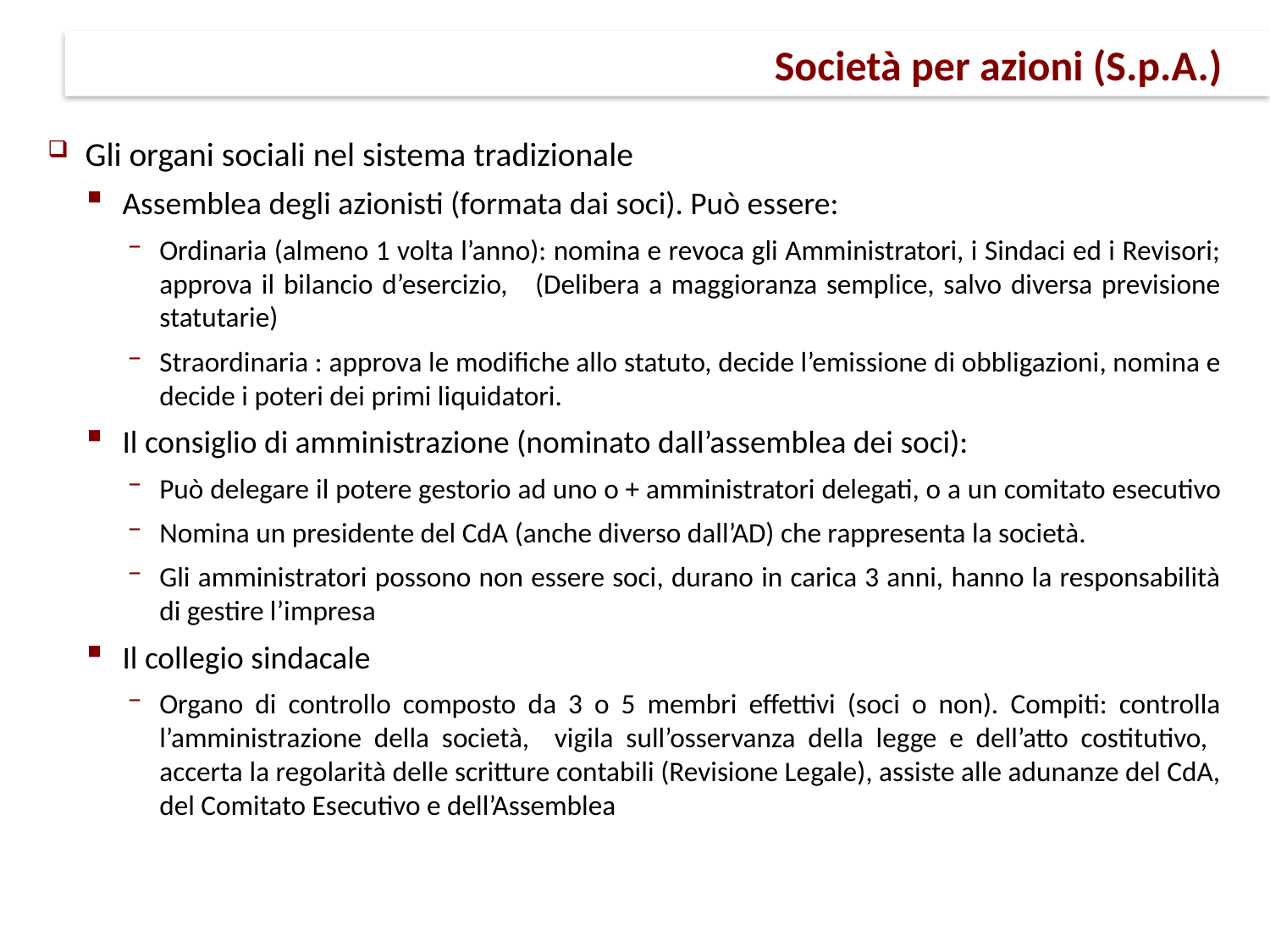

# Società per azioni (S.p.A.)
Gli organi sociali nel sistema tradizionale
Assemblea degli azionisti (formata dai soci). Può essere:
Ordinaria (almeno 1 volta l’anno): nomina e revoca gli Amministratori, i Sindaci ed i Revisori; approva il bilancio d’esercizio,   (Delibera a maggioranza semplice, salvo diversa previsione statutarie)
Straordinaria : approva le modifiche allo statuto, decide l’emissione di obbligazioni, nomina e decide i poteri dei primi liquidatori.
Il consiglio di amministrazione (nominato dall’assemblea dei soci):
Può delegare il potere gestorio ad uno o + amministratori delegati, o a un comitato esecutivo
Nomina un presidente del CdA (anche diverso dall’AD) che rappresenta la società.
Gli amministratori possono non essere soci, durano in carica 3 anni, hanno la responsabilità di gestire l’impresa
Il collegio sindacale
Organo di controllo composto da 3 o 5 membri effettivi (soci o non). Compiti: controlla l’amministrazione della società,  vigila sull’osservanza della legge e dell’atto costitutivo,  accerta la regolarità delle scritture contabili (Revisione Legale), assiste alle adunanze del CdA, del Comitato Esecutivo e dell’Assemblea